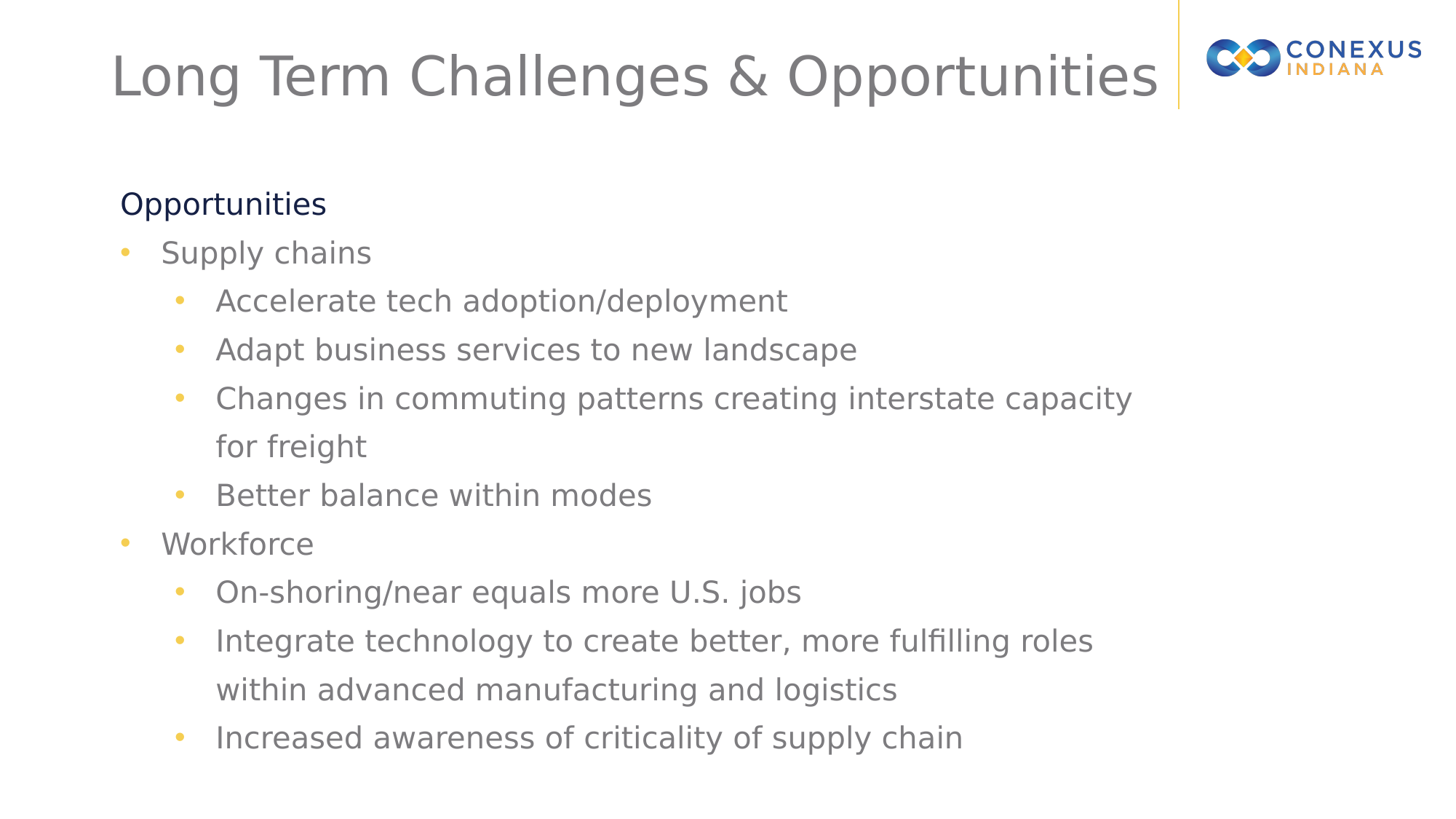

Long Term Challenges & Opportunities
Opportunities
Supply chains
Accelerate tech adoption/deployment
Adapt business services to new landscape
Changes in commuting patterns creating interstate capacity for freight
Better balance within modes
Workforce
On-shoring/near equals more U.S. jobs
Integrate technology to create better, more fulfilling roles within advanced manufacturing and logistics
Increased awareness of criticality of supply chain